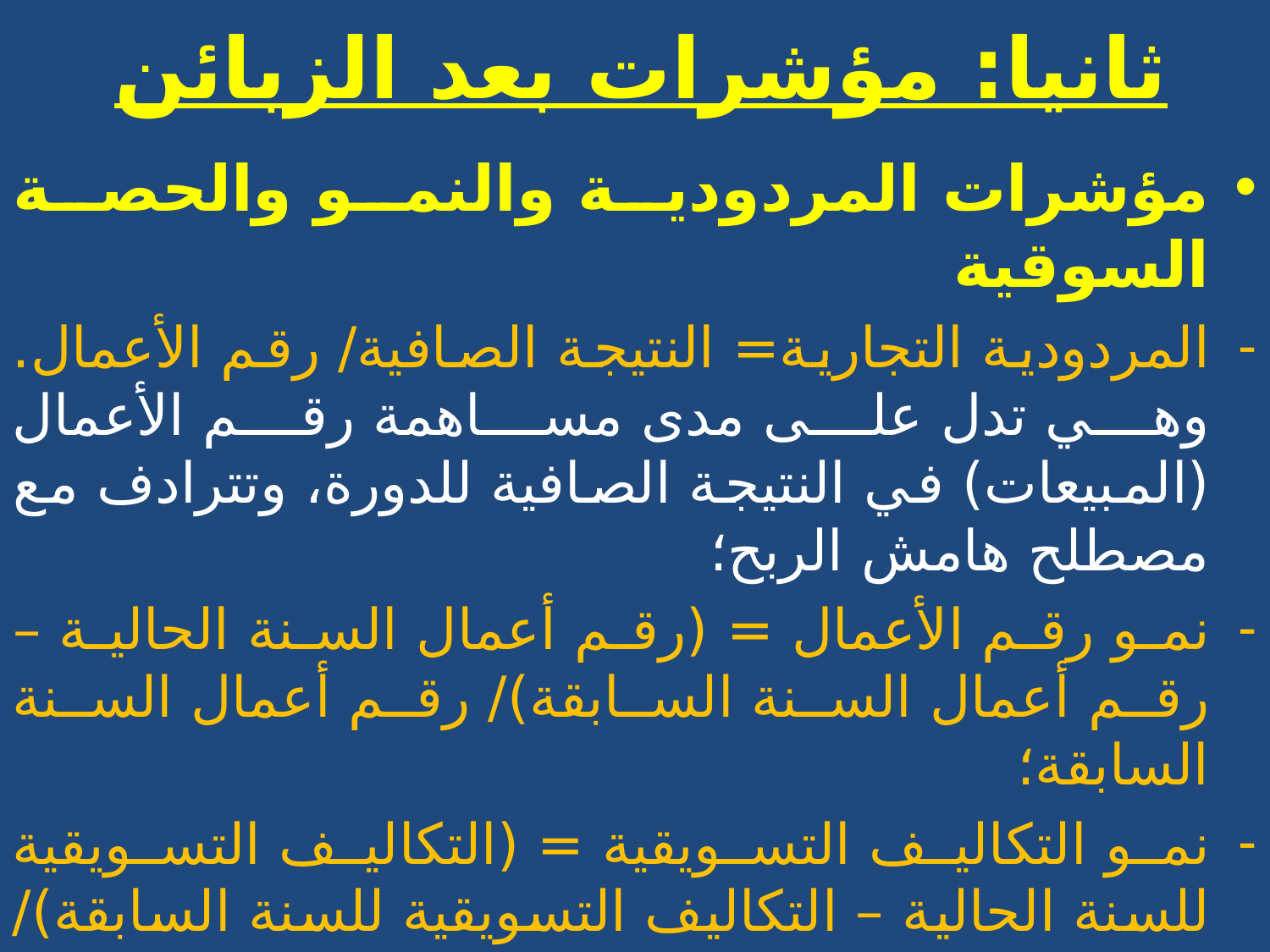

# ثانيا: مؤشرات بعد الزبائن

مؤشرات المردودية والنمو والحصة السوقية
المردودية التجارية= النتيجة الصافية/ رقم الأعمال. وهي تدل على مدى مساهمة رقم الأعمال (المبيعات) في النتيجة الصافية للدورة، وتترادف مع مصطلح هامش الربح؛
نمو رقم الأعمال = (رقم أعمال السنة الحالية – رقم أعمال السنة السابقة)/ رقم أعمال السنة السابقة؛
نمو التكاليف التسويقية = (التكاليف التسويقية للسنة الحالية – التكاليف التسويقية للسنة السابقة)/ التكاليف التسويقية للسنة السابقة.
حيث أن زيادة التكاليف التسويقية هي مؤشر جيد للاحتفاظ بالزبائن، تشير إلى حرص المؤسسة على الاحتفاظ بزبائنها؛